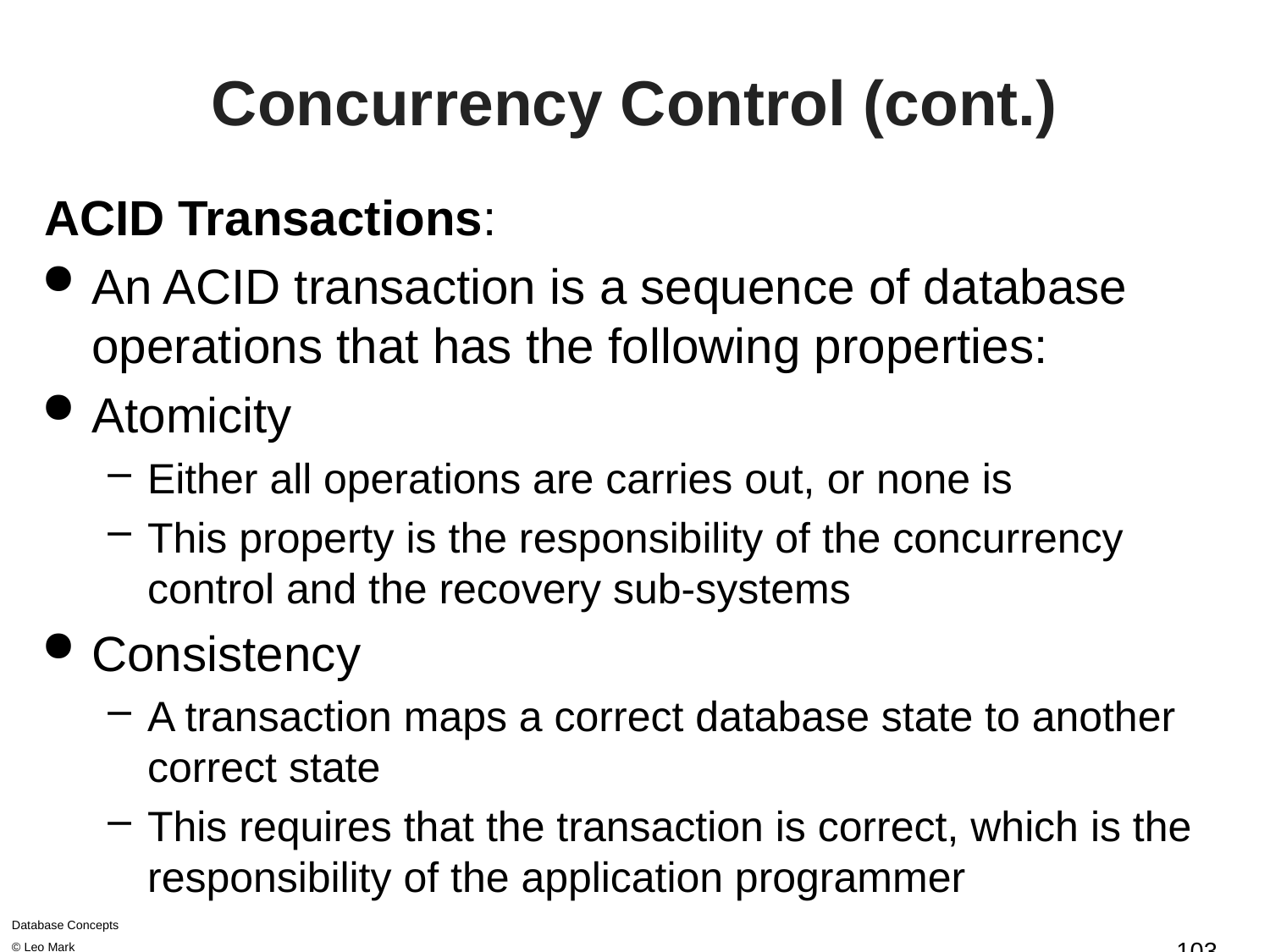

# Concurrency Control (cont.)
ACID Transactions:
An ACID transaction is a sequence of database operations that has the following properties:
Atomicity
Either all operations are carries out, or none is
This property is the responsibility of the concurrency control and the recovery sub-systems
Consistency
A transaction maps a correct database state to another correct state
This requires that the transaction is correct, which is the responsibility of the application programmer